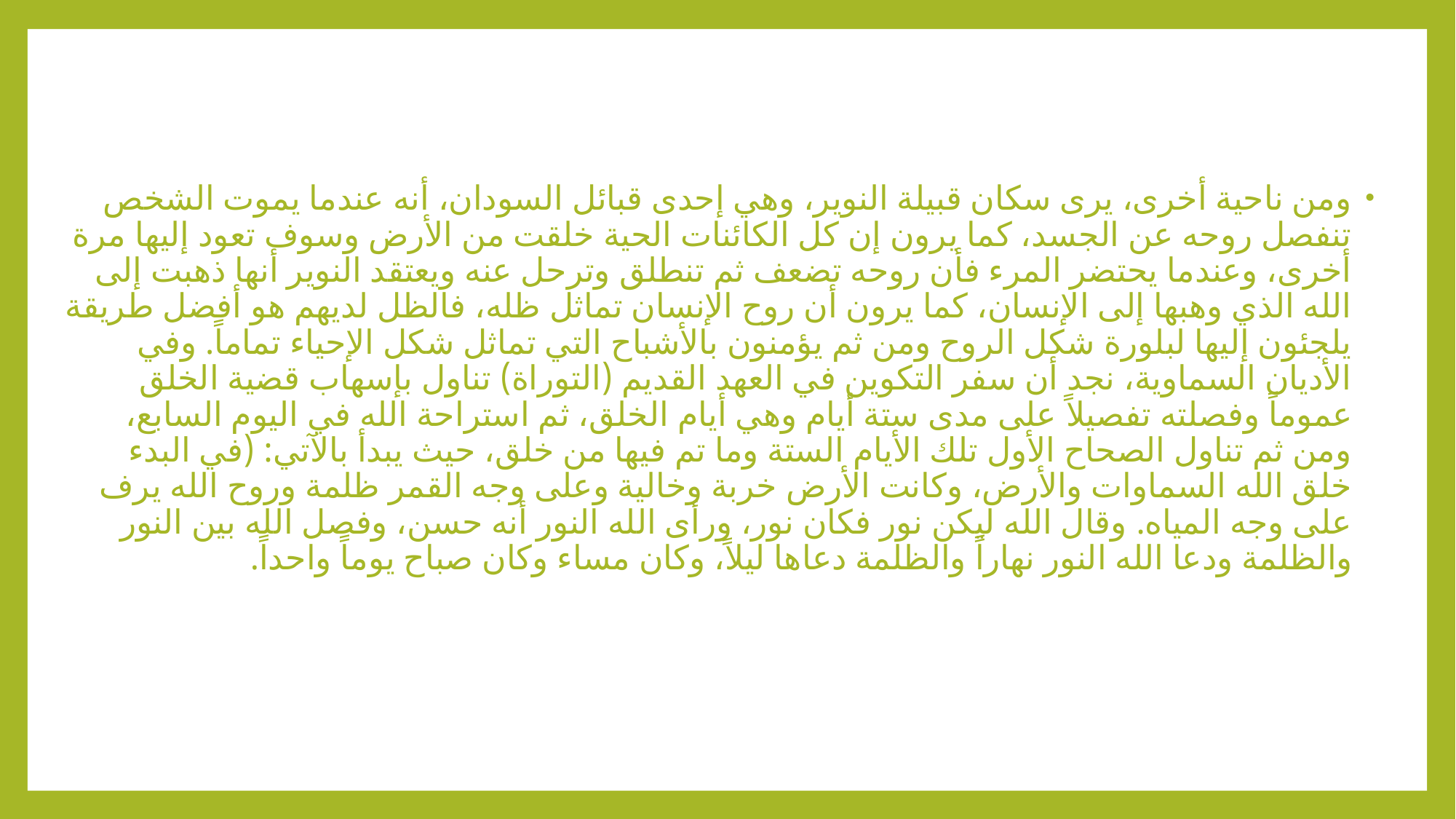

ومن ناحية أخرى، يرى سكان قبيلة النوير، وهي إحدى قبائل السودان، أنه عندما يموت الشخص تنفصل روحه عن الجسد، كما يرون إن كل الكائنات الحية خلقت من الأرض وسوف تعود إليها مرة أخرى، وعندما يحتضر المرء فأن روحه تضعف ثم تنطلق وترحل عنه ويعتقد النوير أنها ذهبت إلى الله الذي وهبها إلى الإنسان، كما يرون أن روح الإنسان تماثل ظله، فالظل لديهم هو أفضل طريقة يلجئون إليها لبلورة شكل الروح ومن ثم يؤمنون بالأشباح التي تماثل شكل الإحياء تماماً. وفي الأديان السماوية، نجد أن سفر التكوين في العهد القديم (التوراة) تناول بإسهاب قضية الخلق عموماً وفصلته تفصيلاً على مدى ستة أيام وهي أيام الخلق، ثم استراحة الله في اليوم السابع، ومن ثم تناول الصحاح الأول تلك الأيام الستة وما تم فيها من خلق، حيث يبدأ بالآتي: (في البدء خلق الله السماوات والأرض، وكانت الأرض خربة وخالية وعلى وجه القمر ظلمة وروح الله يرف على وجه المياه. وقال الله ليكن نور فكان نور، ورأى الله النور أنه حسن، وفصل الله بين النور والظلمة ودعا الله النور نهاراً والظلمة دعاها ليلاً، وكان مساء وكان صباح يوماً واحداً.